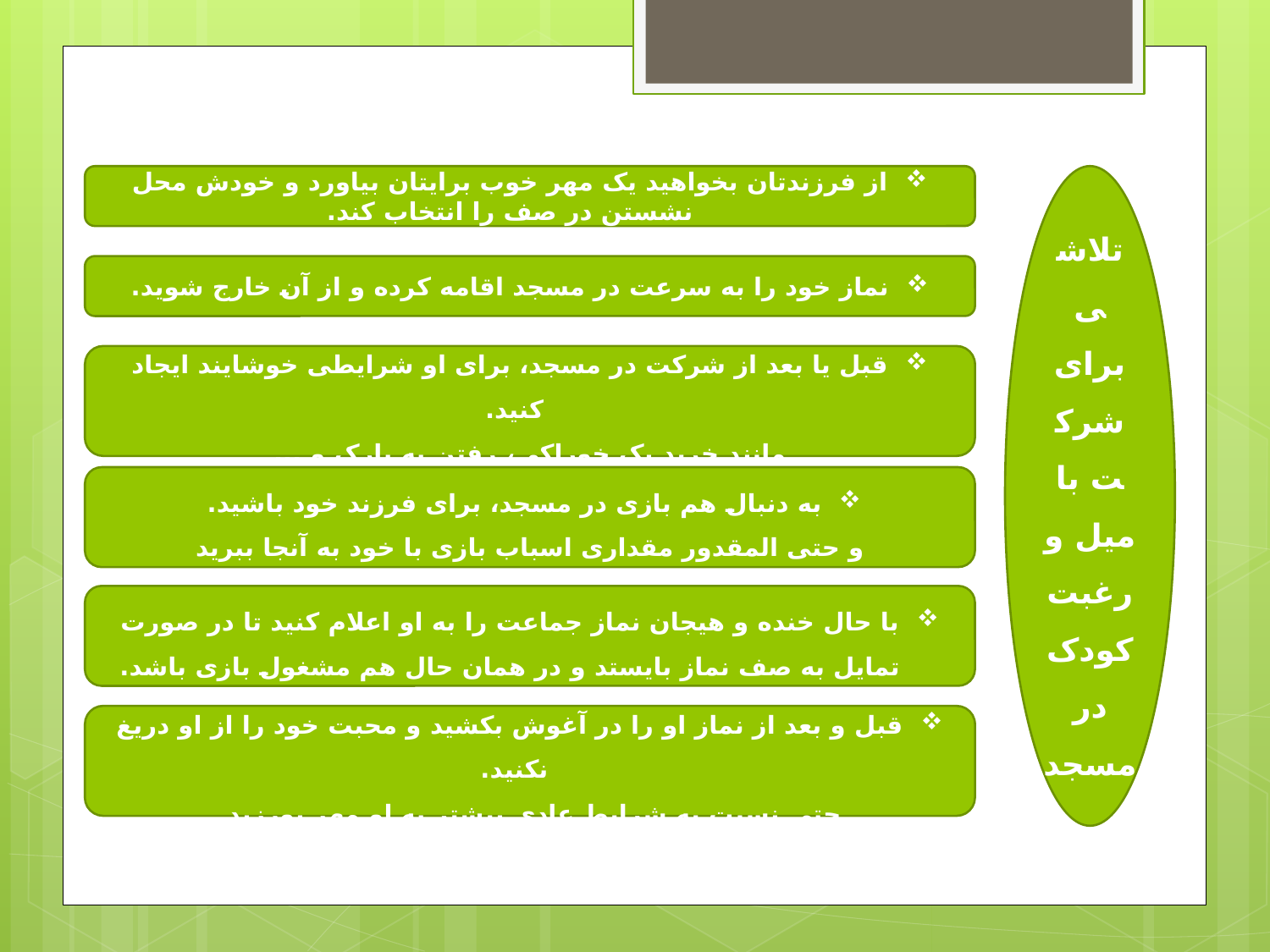

از فرزندتان بخواهید یک مهر خوب برایتان بیاورد و خودش محل نشستن در صف را انتخاب کند.
تلاشی برای شرکت با میل و رغبت کودک در مسجد
نماز خود را به سرعت در مسجد اقامه کرده و از آن خارج شوید.
قبل یا بعد از شرکت در مسجد، برای او شرایطی خوشایند ایجاد کنید.
مانند خرید یک خوراکی، رفتن به پارک و ...
به دنبال هم بازی در مسجد، برای فرزند خود باشید.
و حتی المقدور مقداری اسباب بازی با خود به آنجا ببرید
با حال خنده و هیجان نماز جماعت را به او اعلام کنید تا در صورت تمایل به صف نماز بایستد و در همان حال هم مشغول بازی باشد.
قبل و بعد از نماز او را در آغوش بکشید و محبت خود را از او دریغ نکنید.
حتی نسبت به شرایط عادی بیشتر به او مهر بورزید.